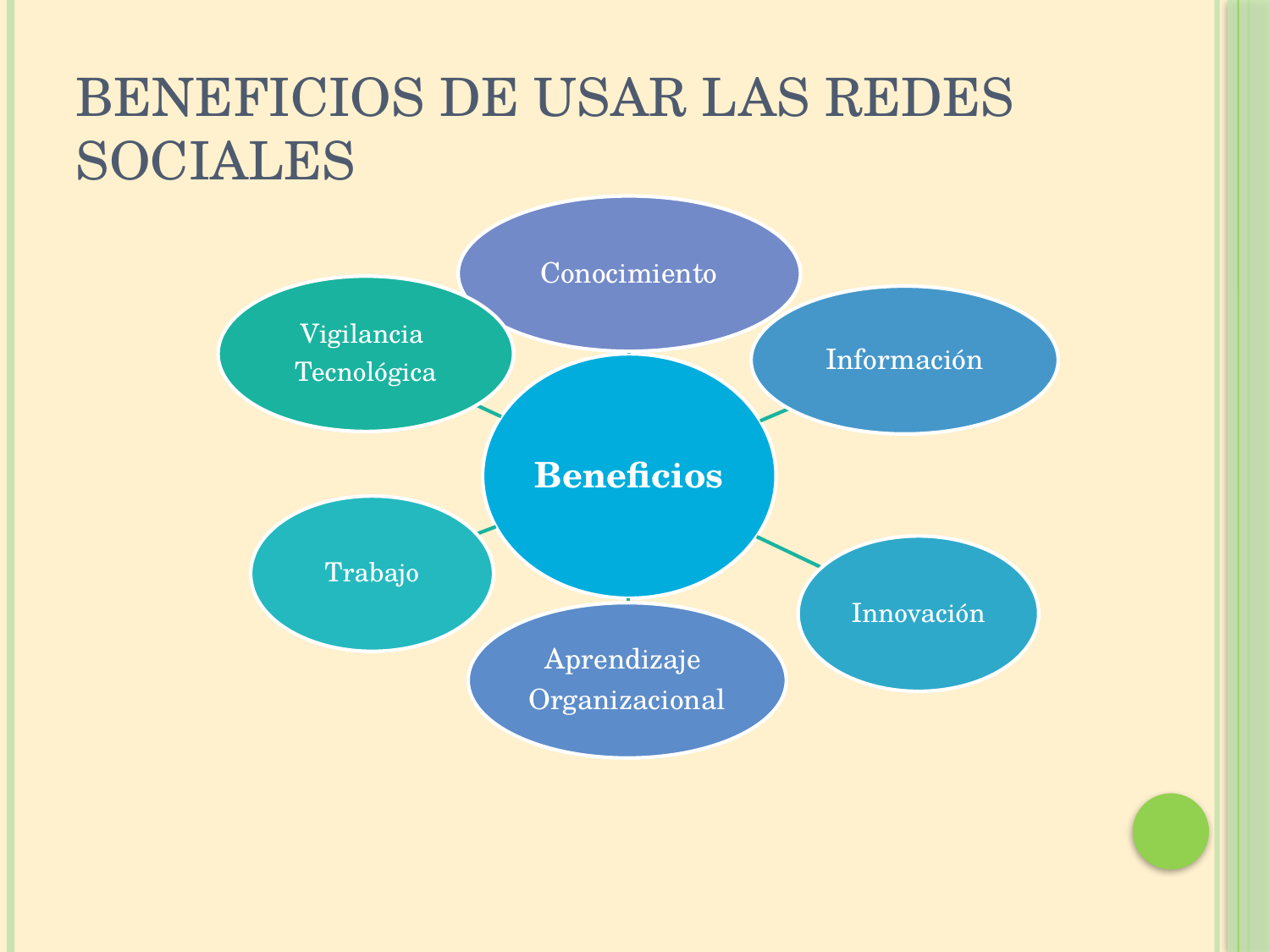

# Beneficios de usar las redes sociales
Beneficios

Conocimiento

Aprendizaje
Organizacional

Información

Innovación

Trabajo

Vigilancia
Tecnológica